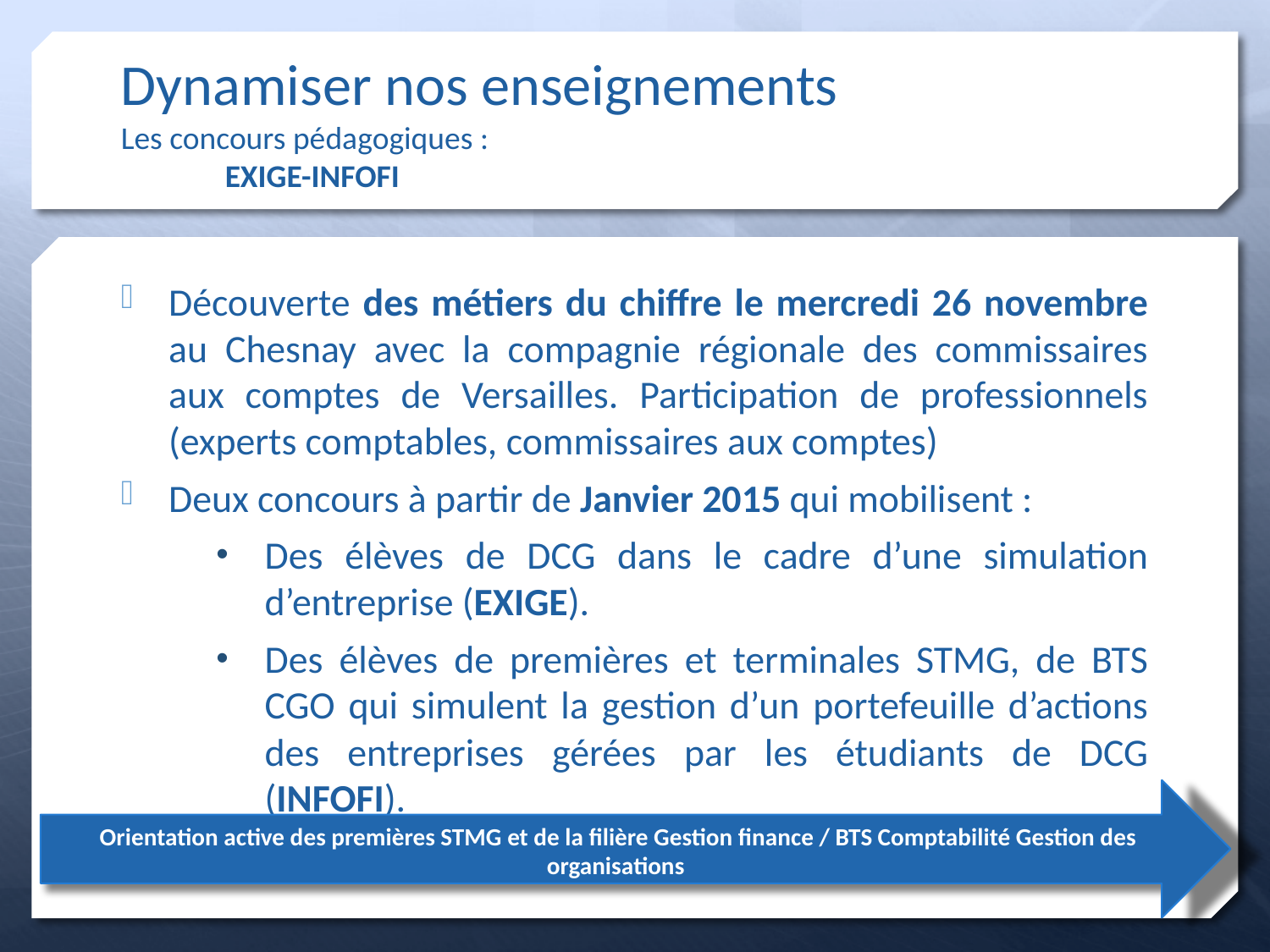

# Dynamiser nos enseignements Les concours pédagogiques : EXIGE-INFOFI
Découverte des métiers du chiffre le mercredi 26 novembre au Chesnay avec la compagnie régionale des commissaires aux comptes de Versailles. Participation de professionnels (experts comptables, commissaires aux comptes)
Deux concours à partir de Janvier 2015 qui mobilisent :
Des élèves de DCG dans le cadre d’une simulation d’entreprise (EXIGE).
Des élèves de premières et terminales STMG, de BTS CGO qui simulent la gestion d’un portefeuille d’actions des entreprises gérées par les étudiants de DCG (INFOFI).
Orientation active des premières STMG et de la filière Gestion finance / BTS Comptabilité Gestion des organisations